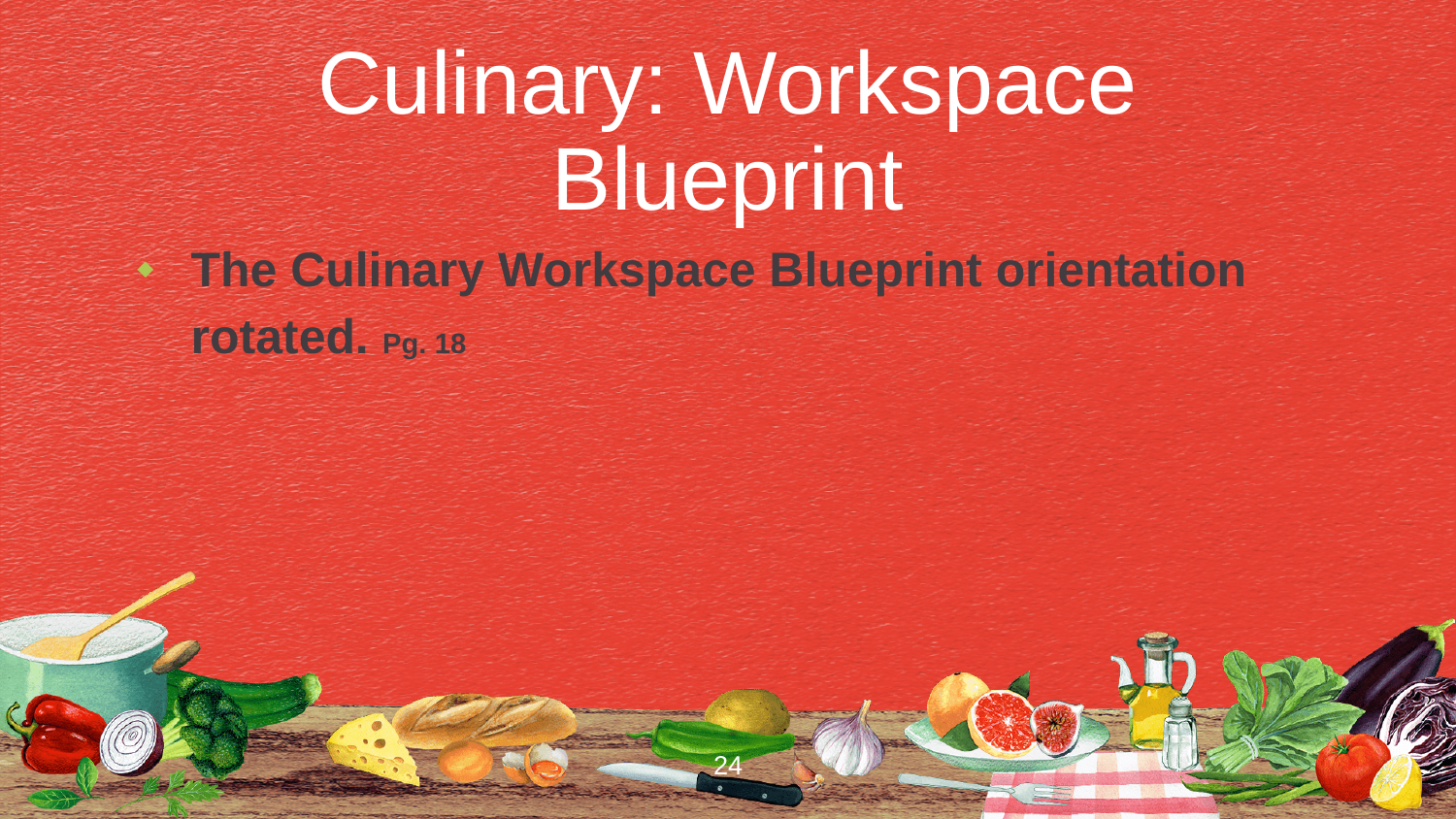

Culinary: Workspace Blueprint
The Culinary Workspace Blueprint orientation rotated. Pg. 18

24